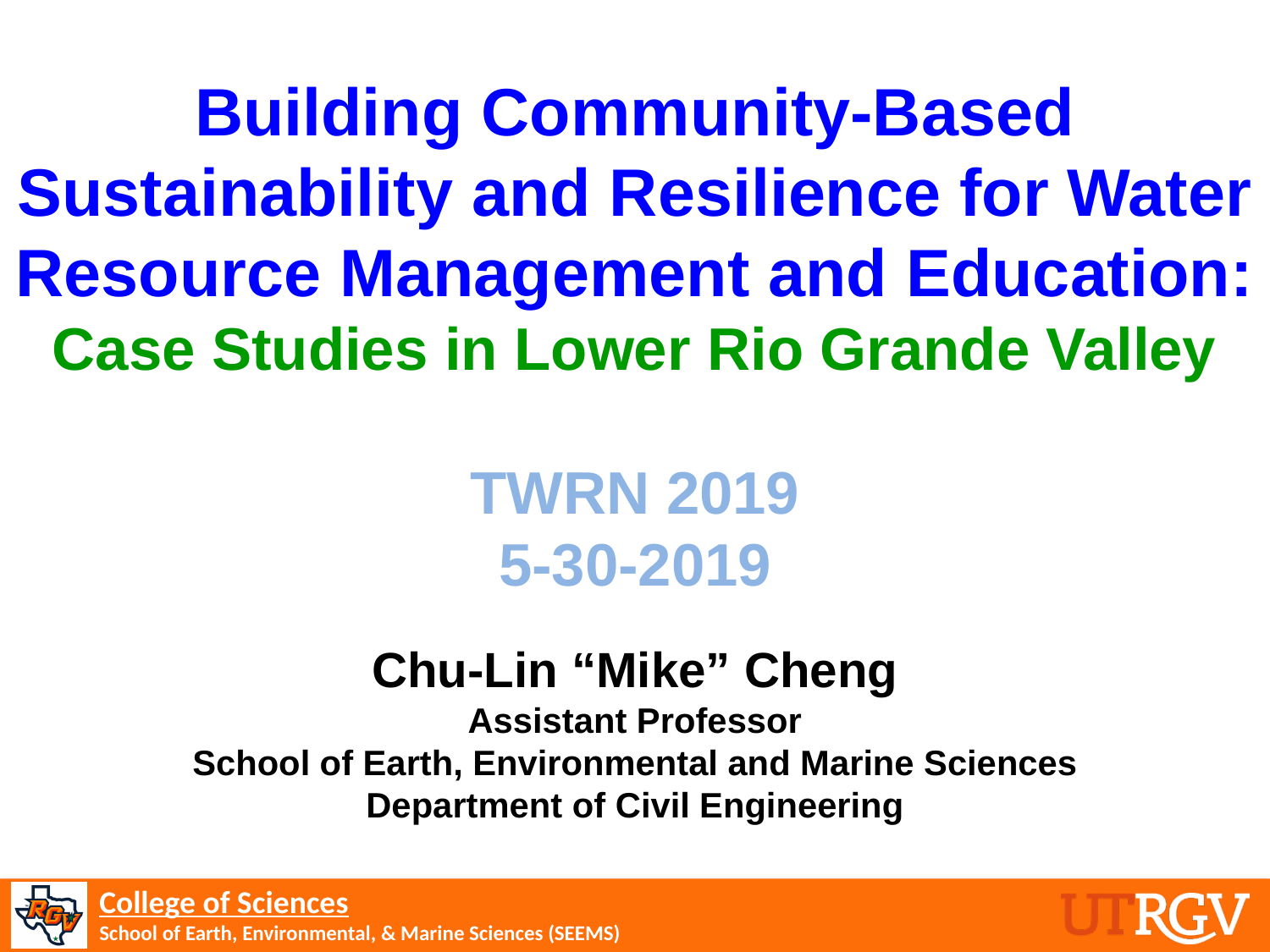

Building Community-Based Sustainability and Resilience for Water Resource Management and Education:
Case Studies in Lower Rio Grande Valley

TWRN 2019
5-30-2019

Chu-Lin “Mike” Cheng
Assistant Professor
School of Earth, Environmental and Marine Sciences
Department of Civil Engineering